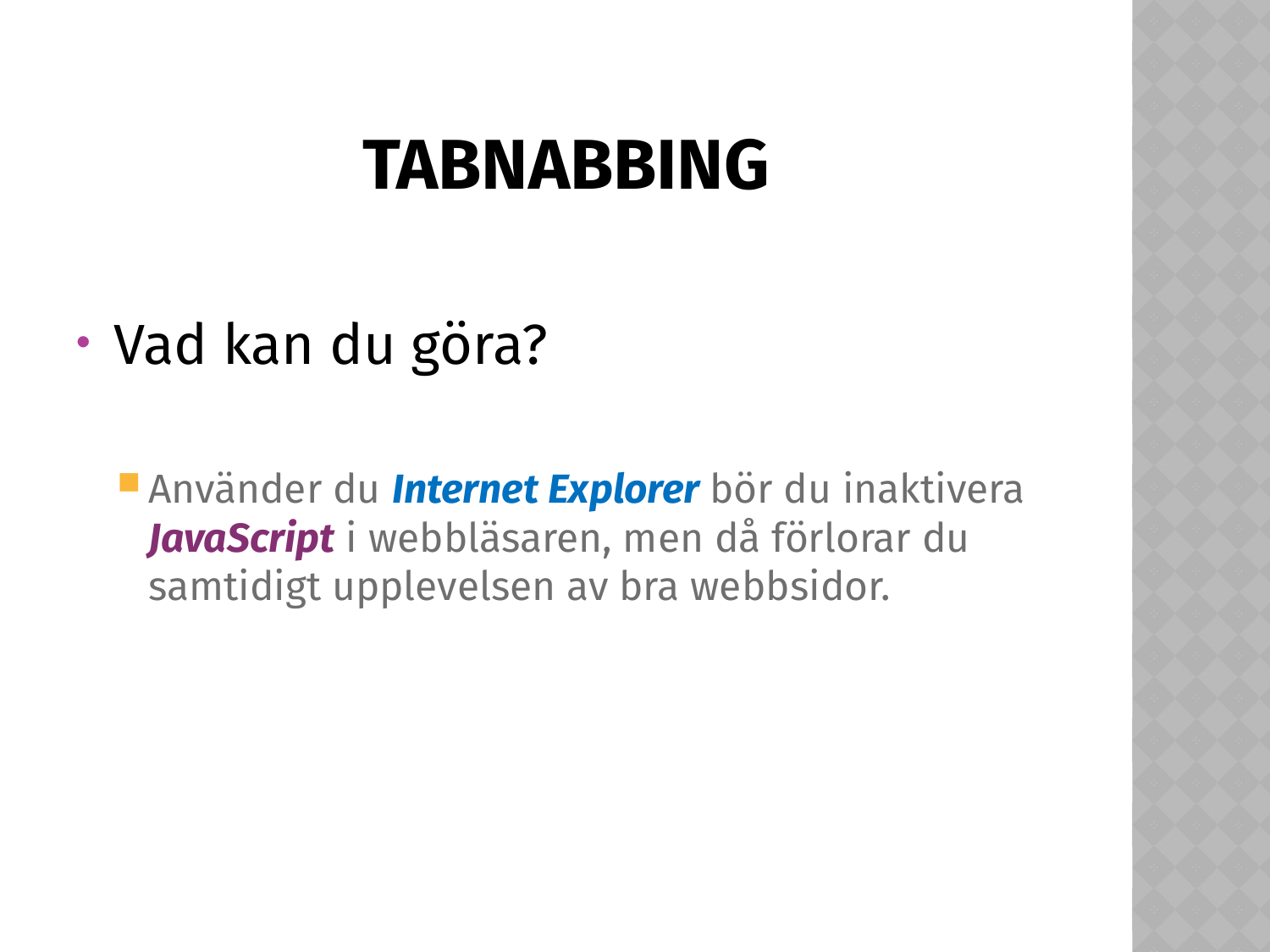

# Tabnabbing

Vad kan du göra?

Använder du Internet Explorer bör du inaktivera JavaScript i webbläsaren, men då förlorar du samtidigt upplevelsen av bra webbsidor.